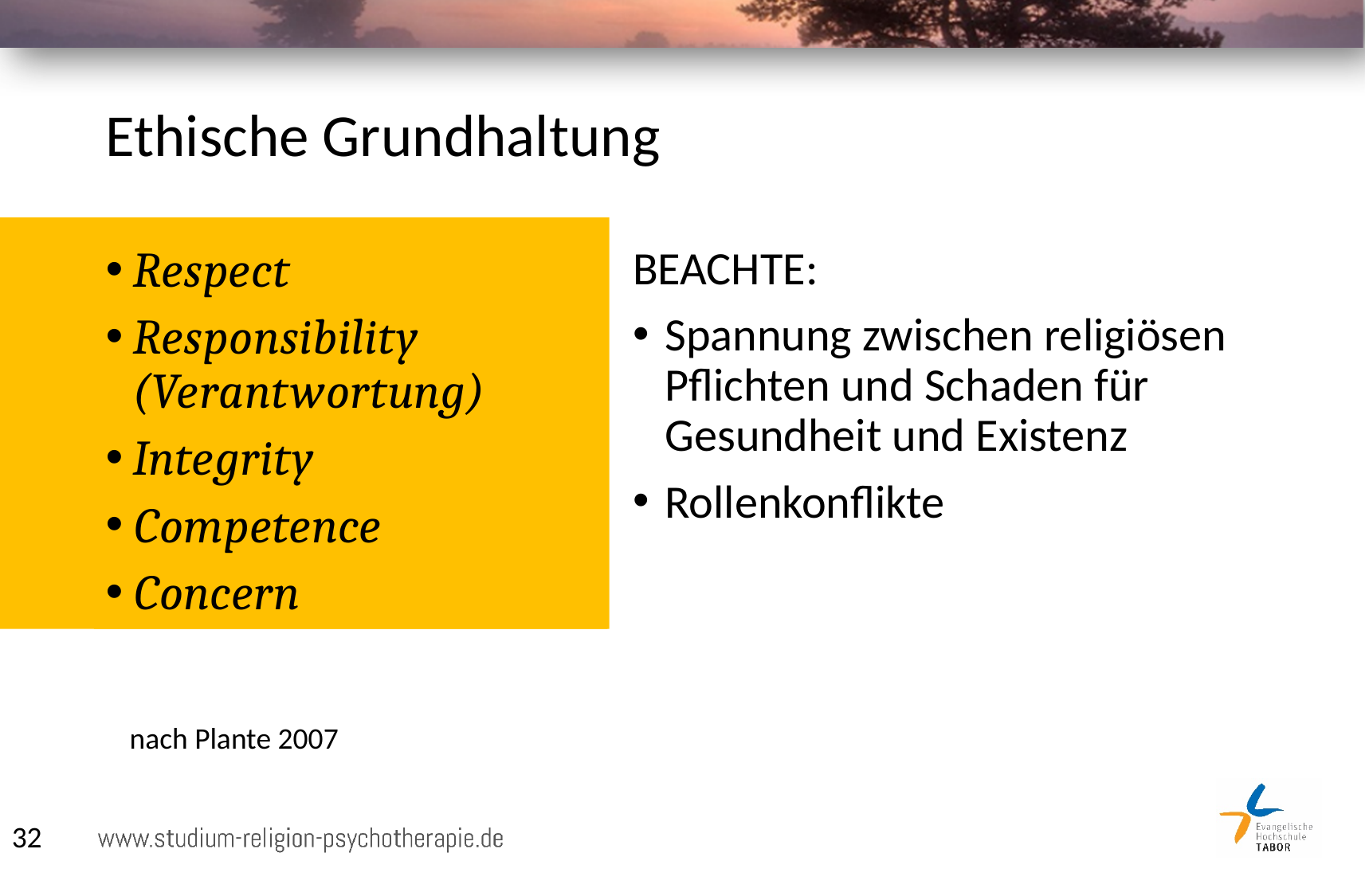

# Ethische Grundhaltung

Respect
Responsibility (Verantwortung)
Integrity
Competence
Concern
BEACHTE:
Spannung zwischen religiösen Pflichten und Schaden für Gesundheit und Existenz
Rollenkonflikte

nach Plante 2007